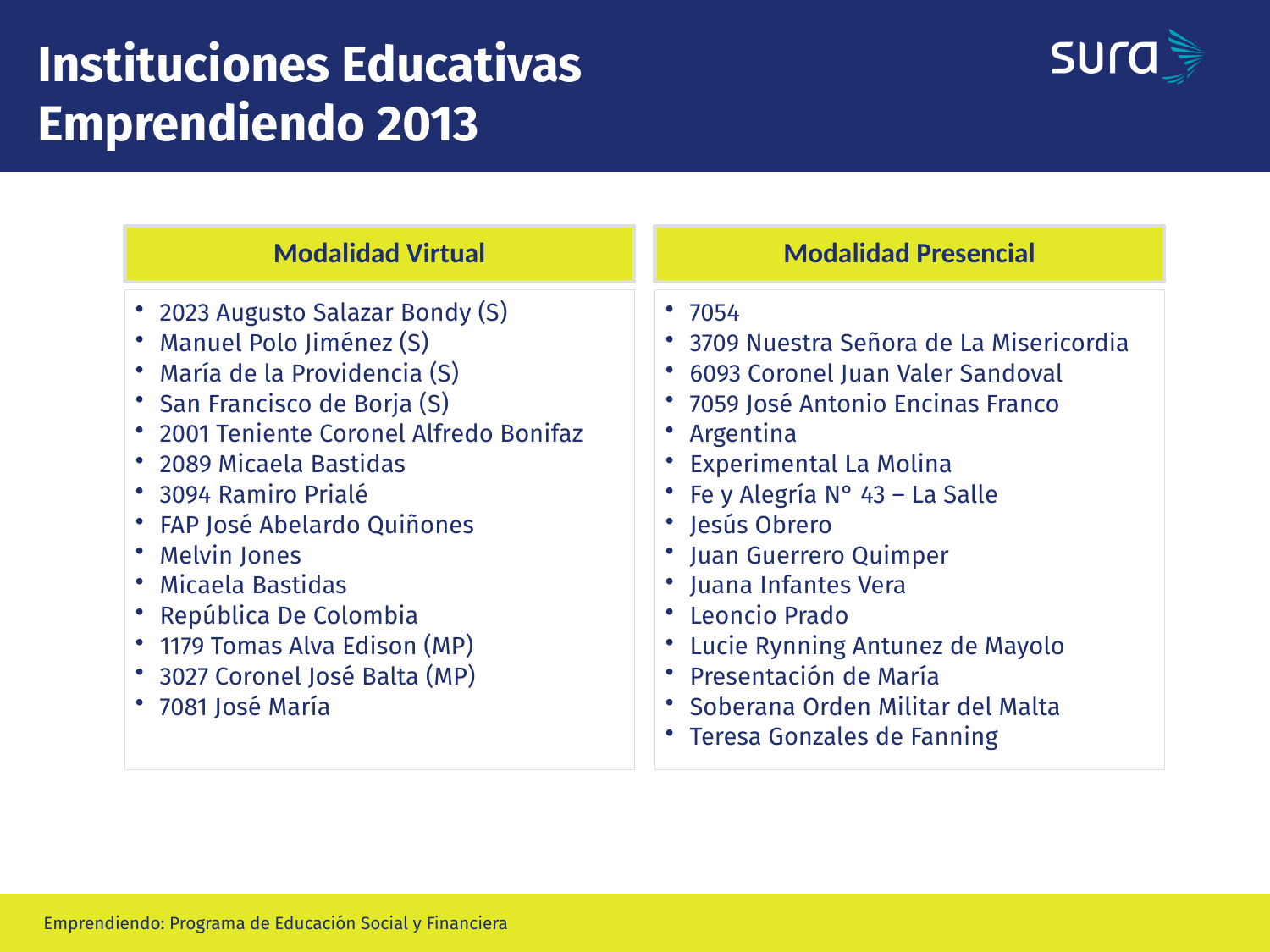

Instituciones Educativas
Emprendiendo 2013
Modalidad Virtual
2023 Augusto Salazar Bondy (S)
Manuel Polo Jiménez (S)
María de la Providencia (S)
San Francisco de Borja (S)
2001 Teniente Coronel Alfredo Bonifaz
2089 Micaela Bastidas
3094 Ramiro Prialé
FAP José Abelardo Quiñones
Melvin Jones
Micaela Bastidas
República De Colombia
1179 Tomas Alva Edison (MP)
3027 Coronel José Balta (MP)
7081 José María
Modalidad Presencial
7054
3709 Nuestra Señora de La Misericordia
6093 Coronel Juan Valer Sandoval
7059 José Antonio Encinas Franco
Argentina
Experimental La Molina
Fe y Alegría N° 43 – La Salle
Jesús Obrero
Juan Guerrero Quimper
Juana Infantes Vera
Leoncio Prado
Lucie Rynning Antunez de Mayolo
Presentación de María
Soberana Orden Militar del Malta
Teresa Gonzales de Fanning